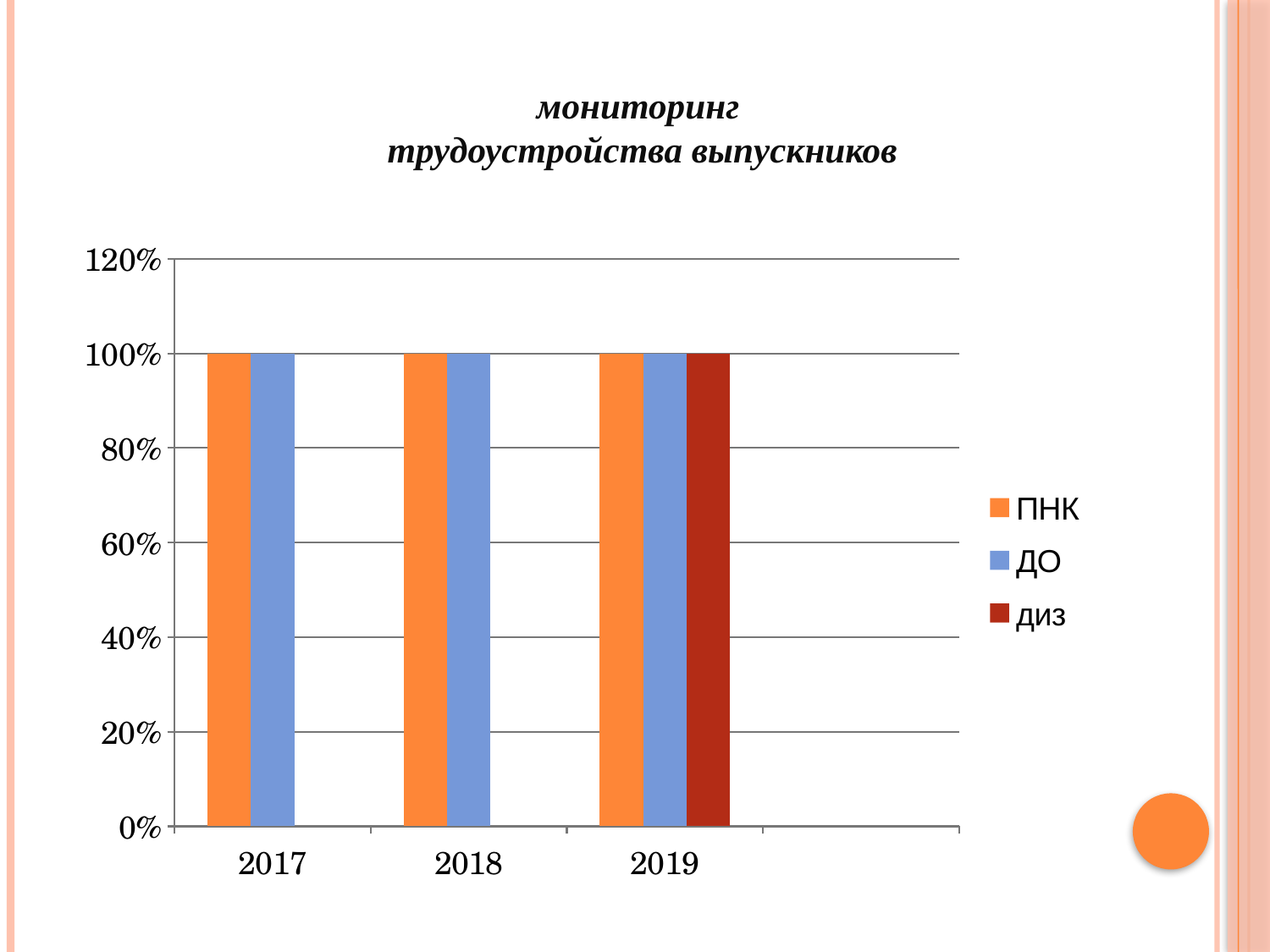

# мониторинг трудоустройства выпускников

### Chart

| Category | ПНК | ДО | диз |
|---|---|---|---|
| 2017 | 1.0 | 1.0 | None |
| 2018 | 1.0 | 1.0 | None |
| 2019 | 1.0 | 1.0 | 1.0 |
|  | None | None | None |